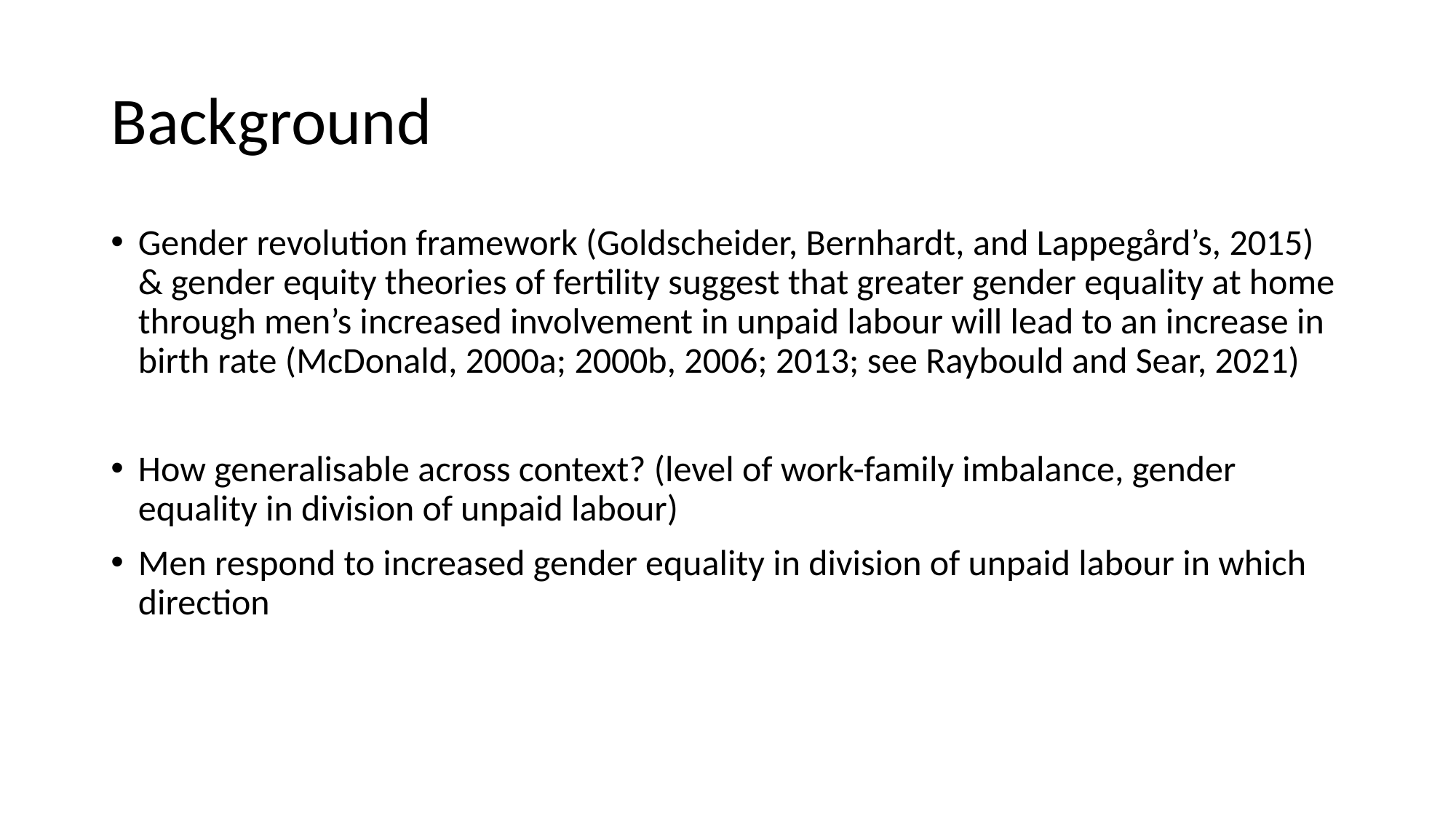

# Background
Gender revolution framework (Goldscheider, Bernhardt, and Lappegård’s, 2015) & gender equity theories of fertility suggest that greater gender equality at home through men’s increased involvement in unpaid labour will lead to an increase in birth rate (McDonald, 2000a; 2000b, 2006; 2013; see Raybould and Sear, 2021)

How generalisable across context? (level of work-family imbalance, gender equality in division of unpaid labour)
Men respond to increased gender equality in division of unpaid labour in which direction